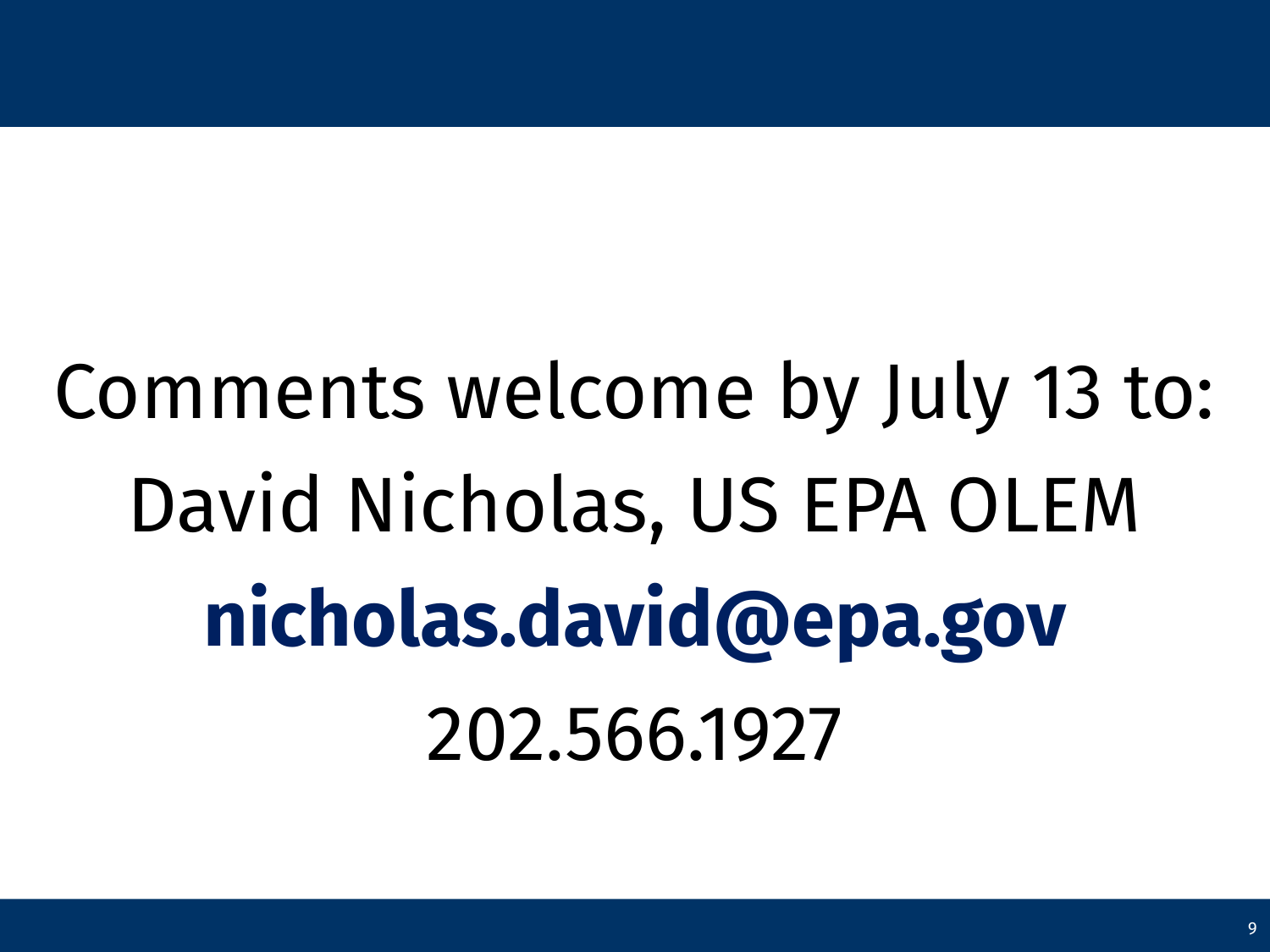

Comments welcome by July 13 to:
David Nicholas, US EPA OLEM
nicholas.david@epa.gov
202.566.1927

9